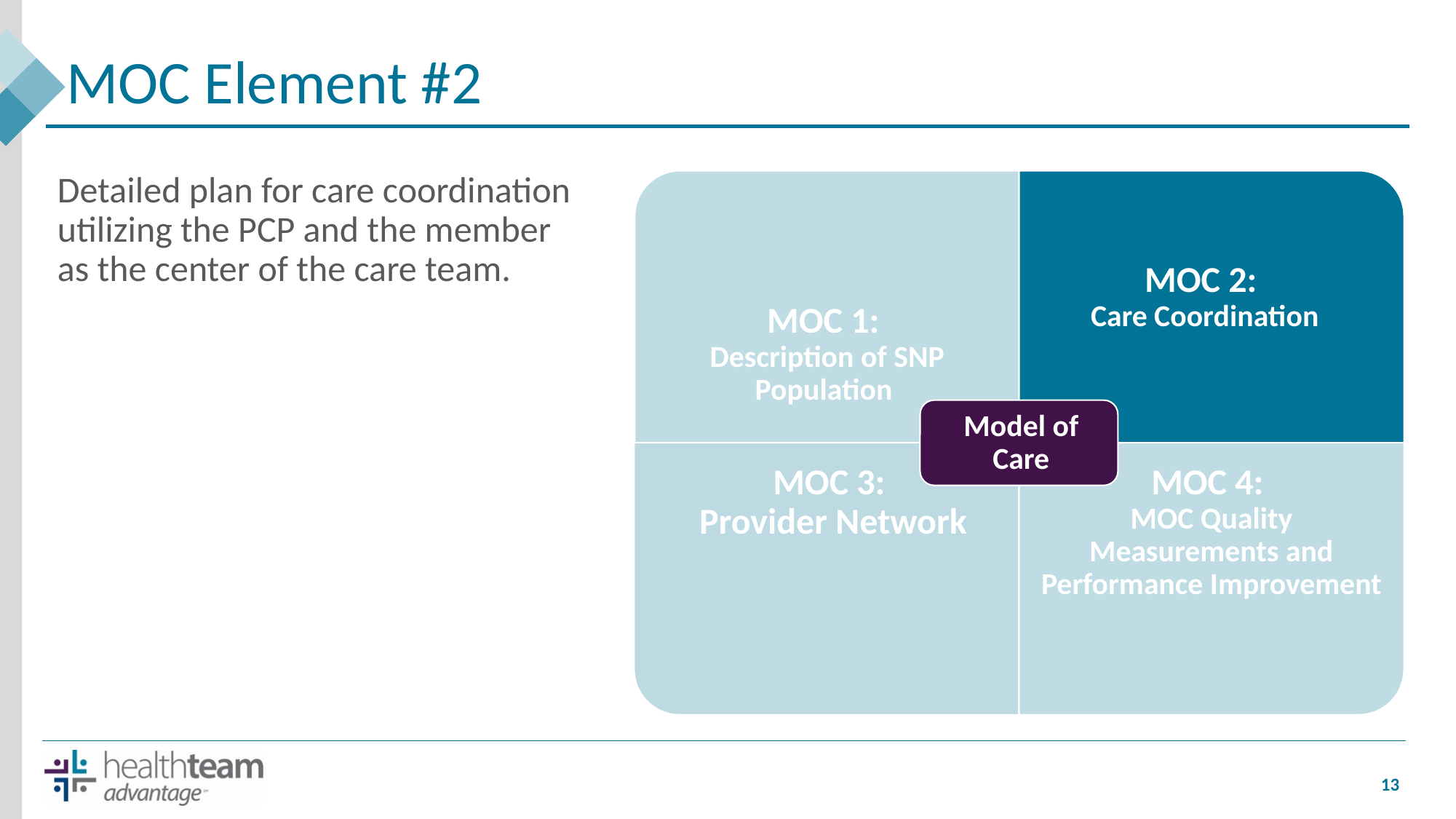

# MOC Element #2
Detailed plan for care coordination utilizing the PCP and the member as the center of the care team.

MOC 1:
Description of SNP Population

MOC 2:
Care Coordination
MOC 3:
Provider Network
MOC 4:
MOC Quality Measurements and Performance Improvement

Model of Care